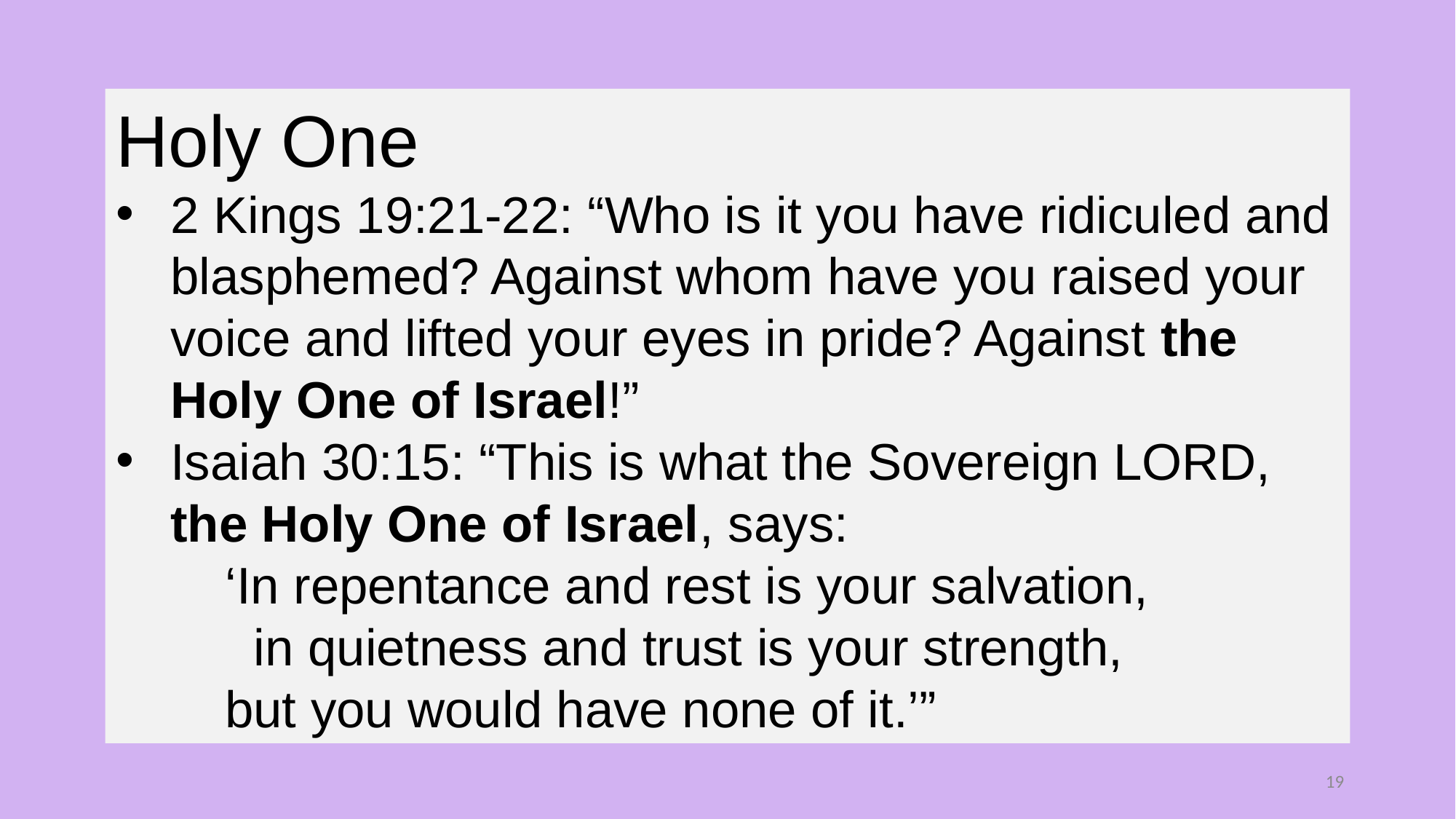

Holy One
2 Kings 19:21-22: “Who is it you have ridiculed and blasphemed? Against whom have you raised your voice and lifted your eyes in pride? Against the Holy One of Israel!”
Isaiah 30:15: “This is what the Sovereign LORD, the Holy One of Israel, says:
	‘In repentance and rest is your salvation,
	  in quietness and trust is your strength,
	but you would have none of it.’”
19